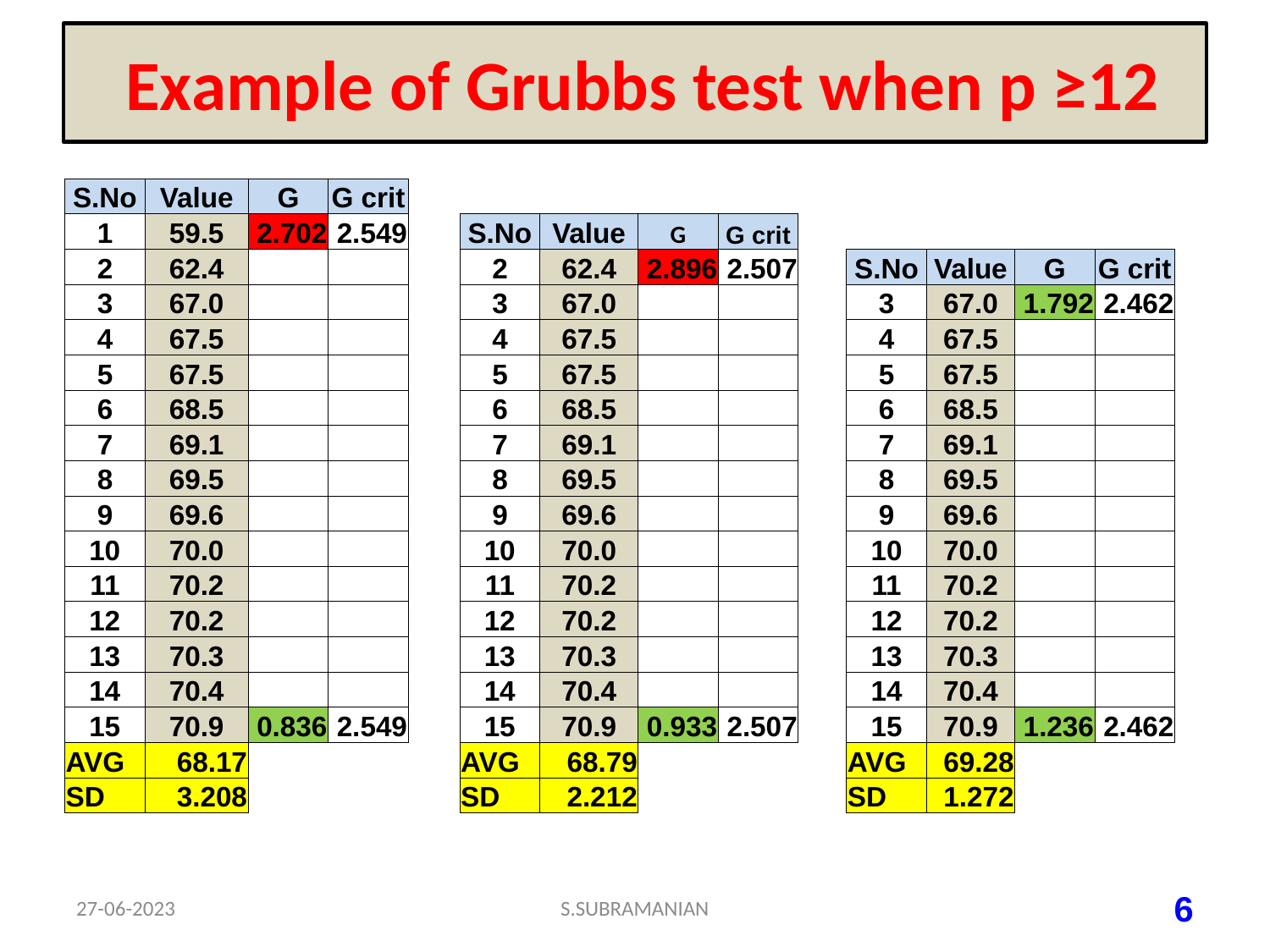

# Example of Grubbs test when p ≥12
|  |  |  |  |  |  |  |  |  |  |  |  |  |  |
| --- | --- | --- | --- | --- | --- | --- | --- | --- | --- | --- | --- | --- | --- |
| S.No | Value | G | G crit |  |  |  |  |  |  |  |  |  |  |
| 1 | 59.5 | 2.702 | 2.549 |  | S.No | Value | G | G crit |  |  |  |  |  |
| 2 | 62.4 |  |  |  | 2 | 62.4 | 2.896 | 2.507 |  | S.No | Value | G | G crit |
| 3 | 67.0 |  |  |  | 3 | 67.0 |  |  |  | 3 | 67.0 | 1.792 | 2.462 |
| 4 | 67.5 |  |  |  | 4 | 67.5 |  |  |  | 4 | 67.5 |  |  |
| 5 | 67.5 |  |  |  | 5 | 67.5 |  |  |  | 5 | 67.5 |  |  |
| 6 | 68.5 |  |  |  | 6 | 68.5 |  |  |  | 6 | 68.5 |  |  |
| 7 | 69.1 |  |  |  | 7 | 69.1 |  |  |  | 7 | 69.1 |  |  |
| 8 | 69.5 |  |  |  | 8 | 69.5 |  |  |  | 8 | 69.5 |  |  |
| 9 | 69.6 |  |  |  | 9 | 69.6 |  |  |  | 9 | 69.6 |  |  |
| 10 | 70.0 |  |  |  | 10 | 70.0 |  |  |  | 10 | 70.0 |  |  |
| 11 | 70.2 |  |  |  | 11 | 70.2 |  |  |  | 11 | 70.2 |  |  |
| 12 | 70.2 |  |  |  | 12 | 70.2 |  |  |  | 12 | 70.2 |  |  |
| 13 | 70.3 |  |  |  | 13 | 70.3 |  |  |  | 13 | 70.3 |  |  |
| 14 | 70.4 |  |  |  | 14 | 70.4 |  |  |  | 14 | 70.4 |  |  |
| 15 | 70.9 | 0.836 | 2.549 |  | 15 | 70.9 | 0.933 | 2.507 |  | 15 | 70.9 | 1.236 | 2.462 |
| AVG | 68.17 |  |  |  | AVG | 68.79 |  |  |  | AVG | 69.28 |  |  |
| SD | 3.208 |  |  |  | SD | 2.212 |  |  |  | SD | 1.272 |  |  |
|  |  |  |  |  |  |  |  |  |  |  |  |  |  |
27-06-2023
S.SUBRAMANIAN
6